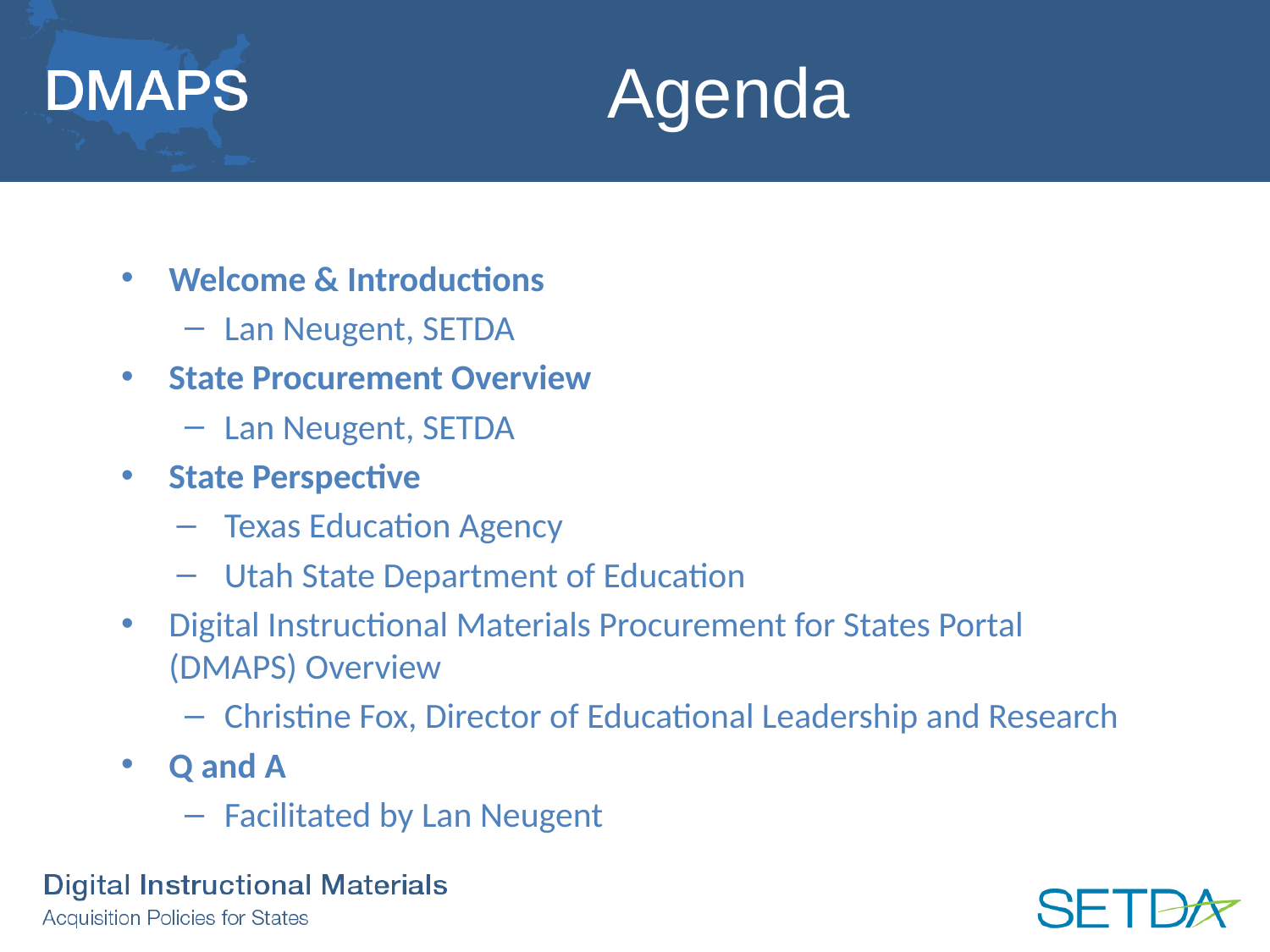

# Agenda

Welcome & Introductions
Lan Neugent, SETDA
State Procurement Overview
Lan Neugent, SETDA
State Perspective
Texas Education Agency
Utah State Department of Education
Digital Instructional Materials Procurement for States Portal (DMAPS) Overview
Christine Fox, Director of Educational Leadership and Research
Q and A
Facilitated by Lan Neugent